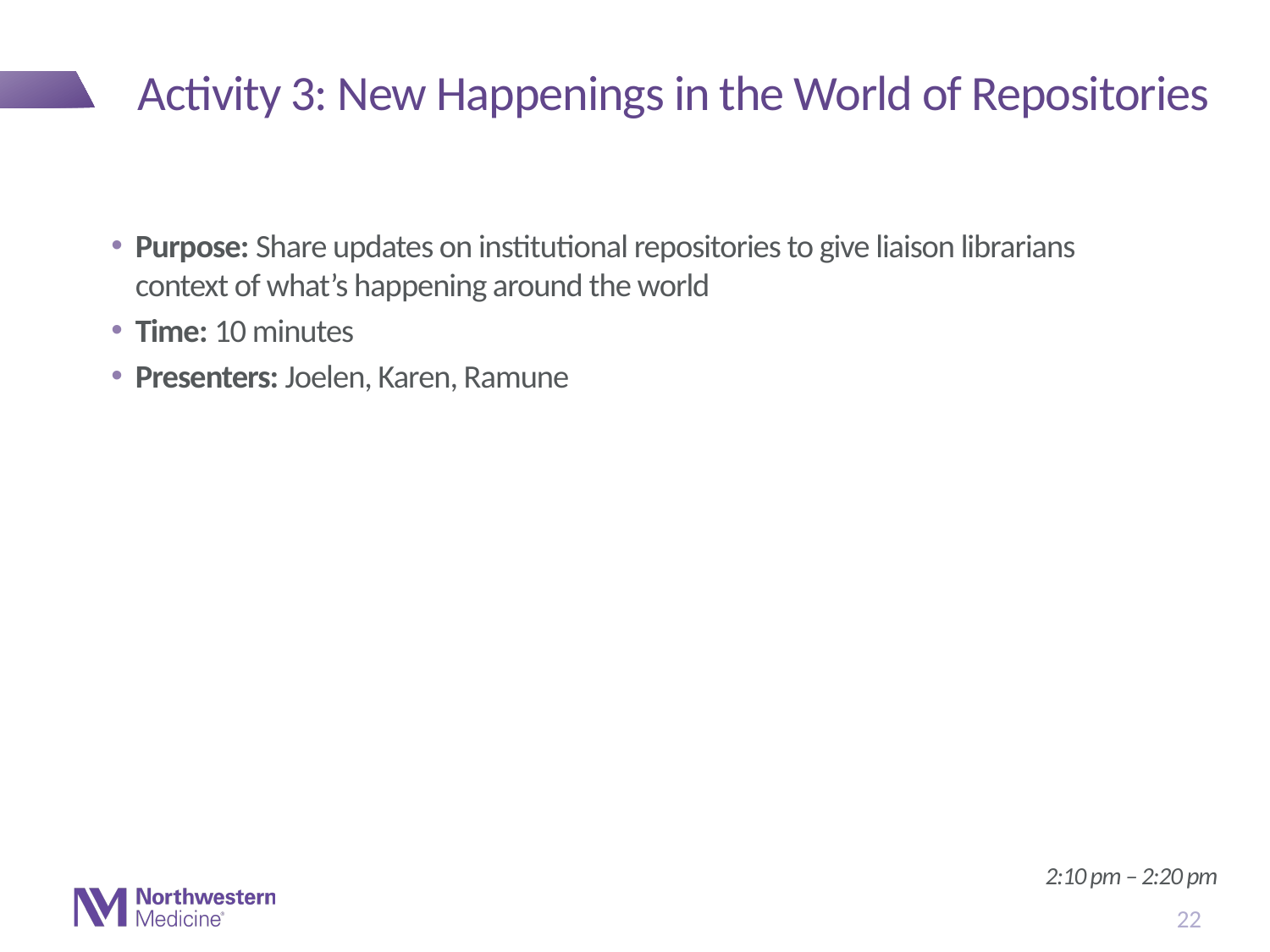

# Activity 3: New Happenings in the World of Repositories
Purpose: Share updates on institutional repositories to give liaison librarians context of what’s happening around the world
Time: 10 minutes
Presenters: Joelen, Karen, Ramune

2:10 pm – 2:20 pm
22